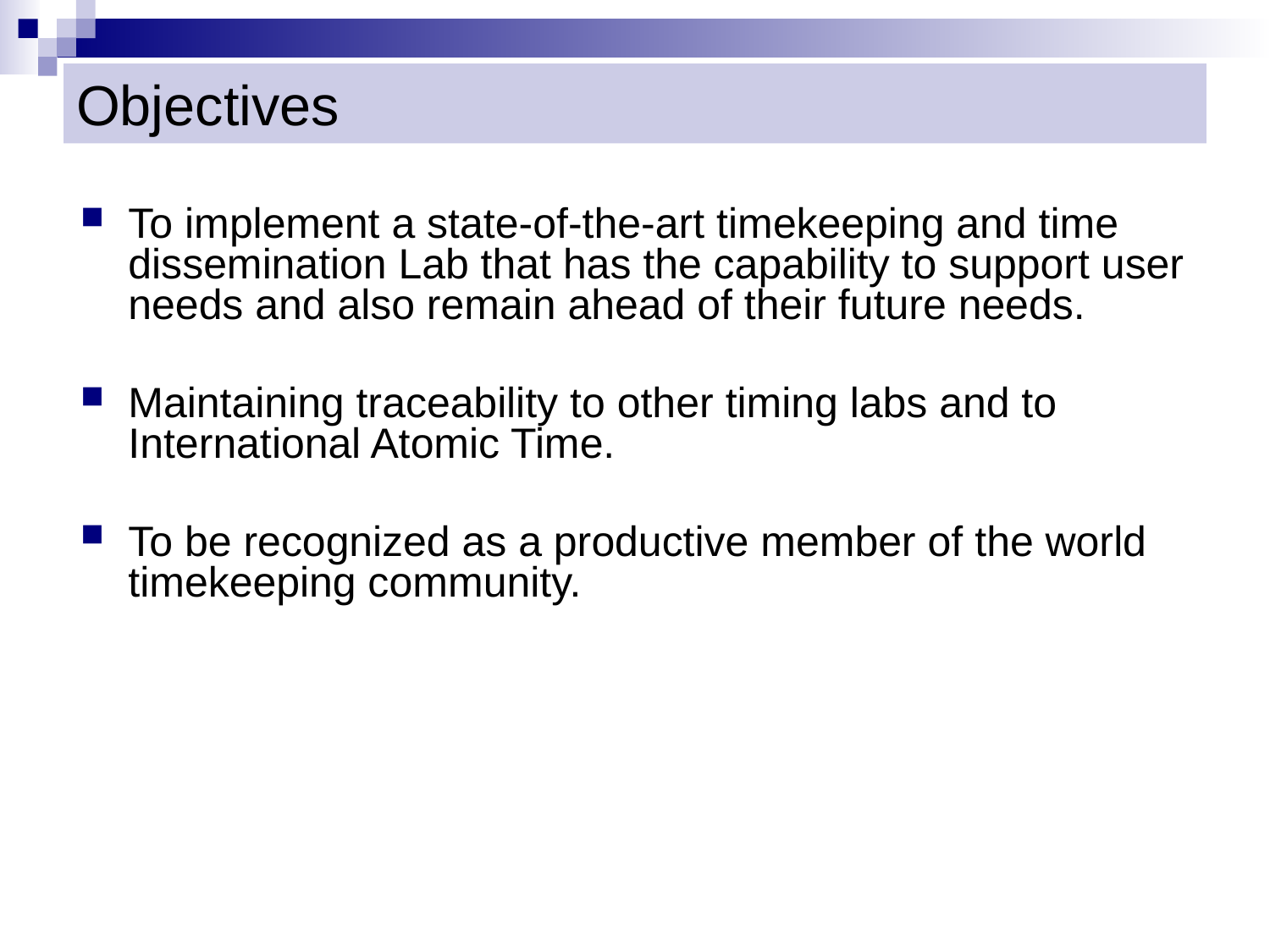

# Objectives
To implement a state-of-the-art timekeeping and time dissemination Lab that has the capability to support user needs and also remain ahead of their future needs.

Maintaining traceability to other timing labs and to International Atomic Time.

To be recognized as a productive member of the world timekeeping community.